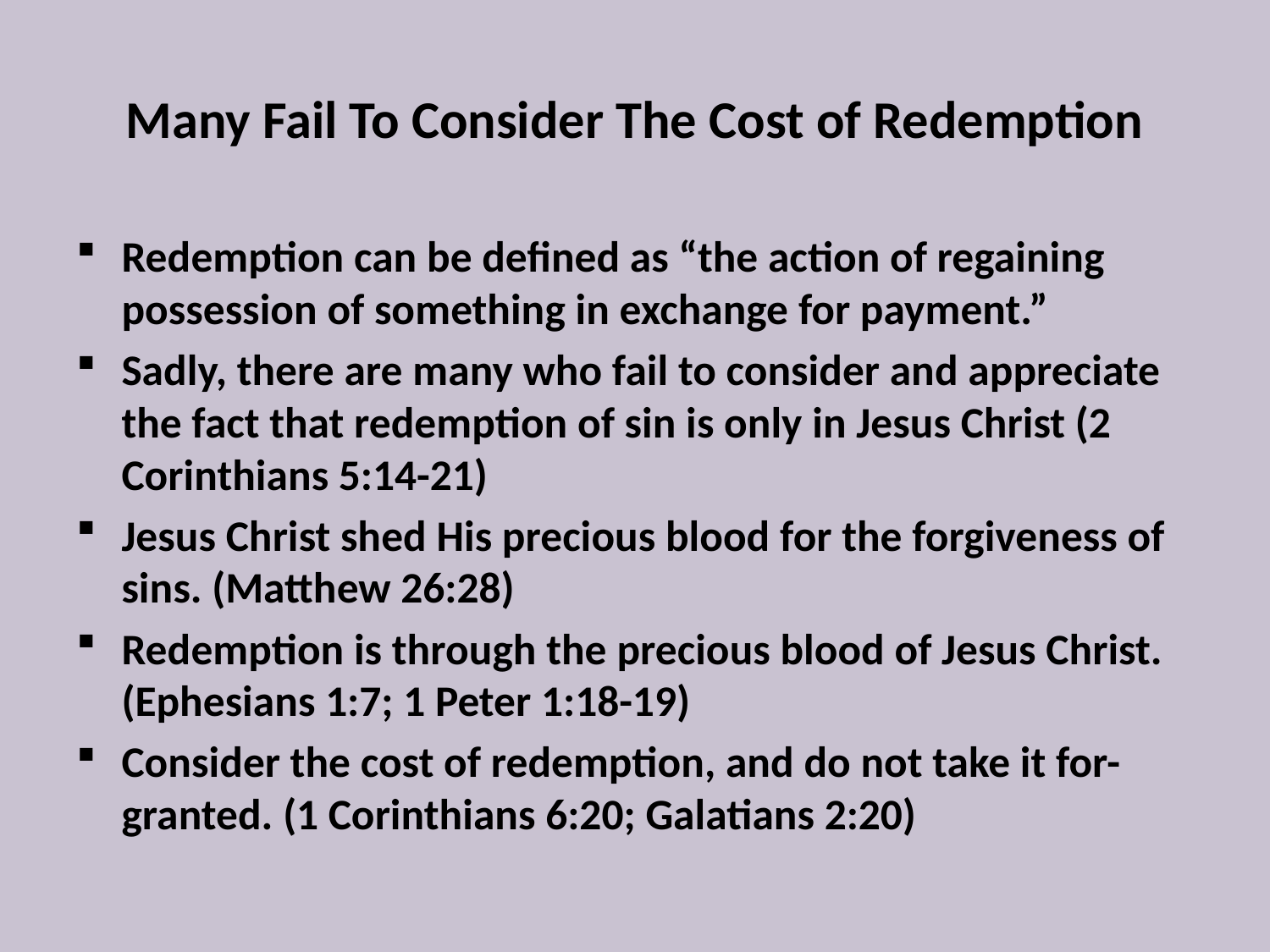

# Many Fail To Consider The Cost of Redemption
Redemption can be defined as “the action of regaining possession of something in exchange for payment.”
Sadly, there are many who fail to consider and appreciate the fact that redemption of sin is only in Jesus Christ (2 Corinthians 5:14-21)
Jesus Christ shed His precious blood for the forgiveness of sins. (Matthew 26:28)
Redemption is through the precious blood of Jesus Christ. (Ephesians 1:7; 1 Peter 1:18-19)
Consider the cost of redemption, and do not take it for- granted. (1 Corinthians 6:20; Galatians 2:20)